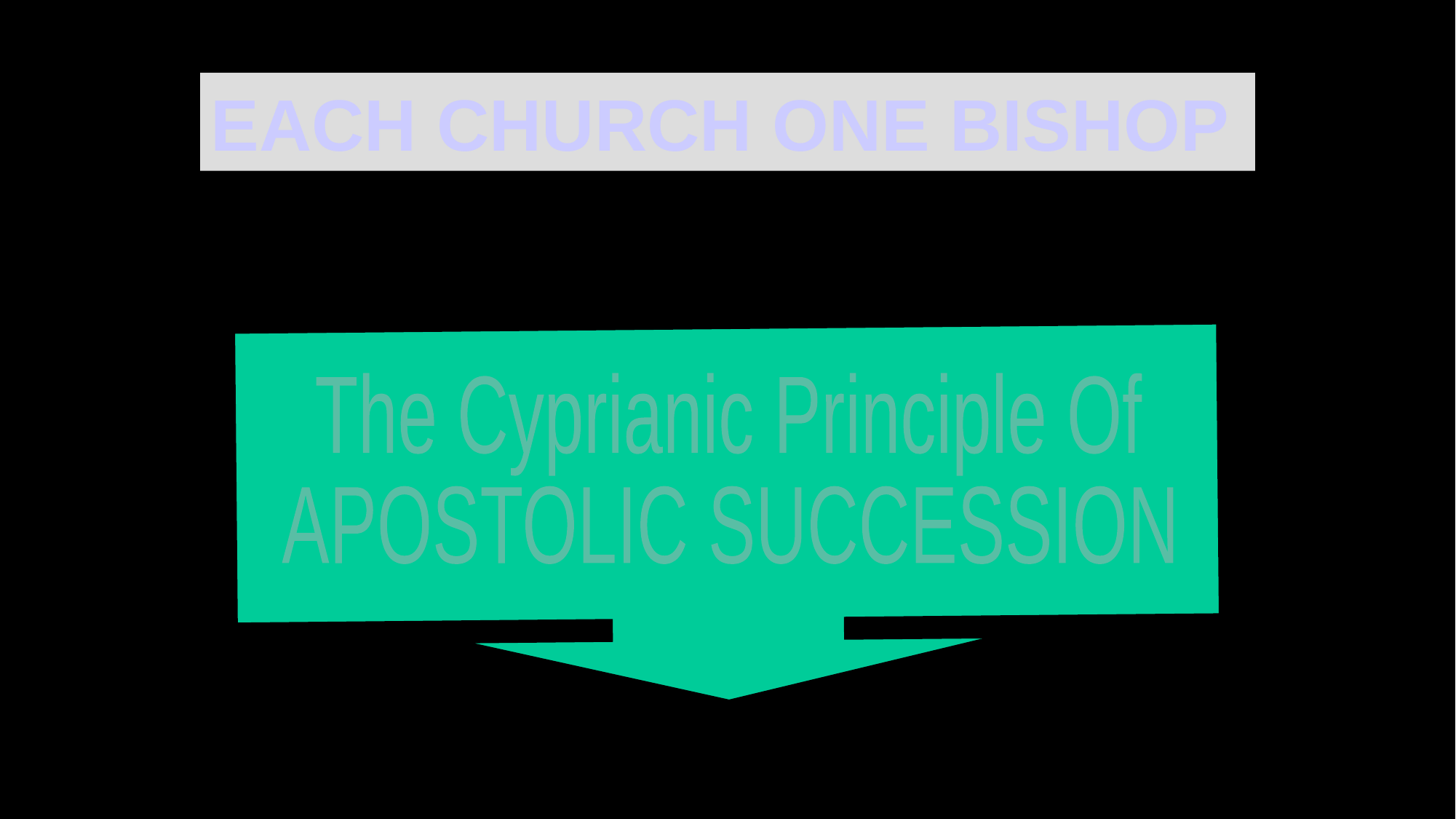

EACH CHURCH ONE BISHOP
The Cyprianic Principle Of
APOSTOLIC SUCCESSION